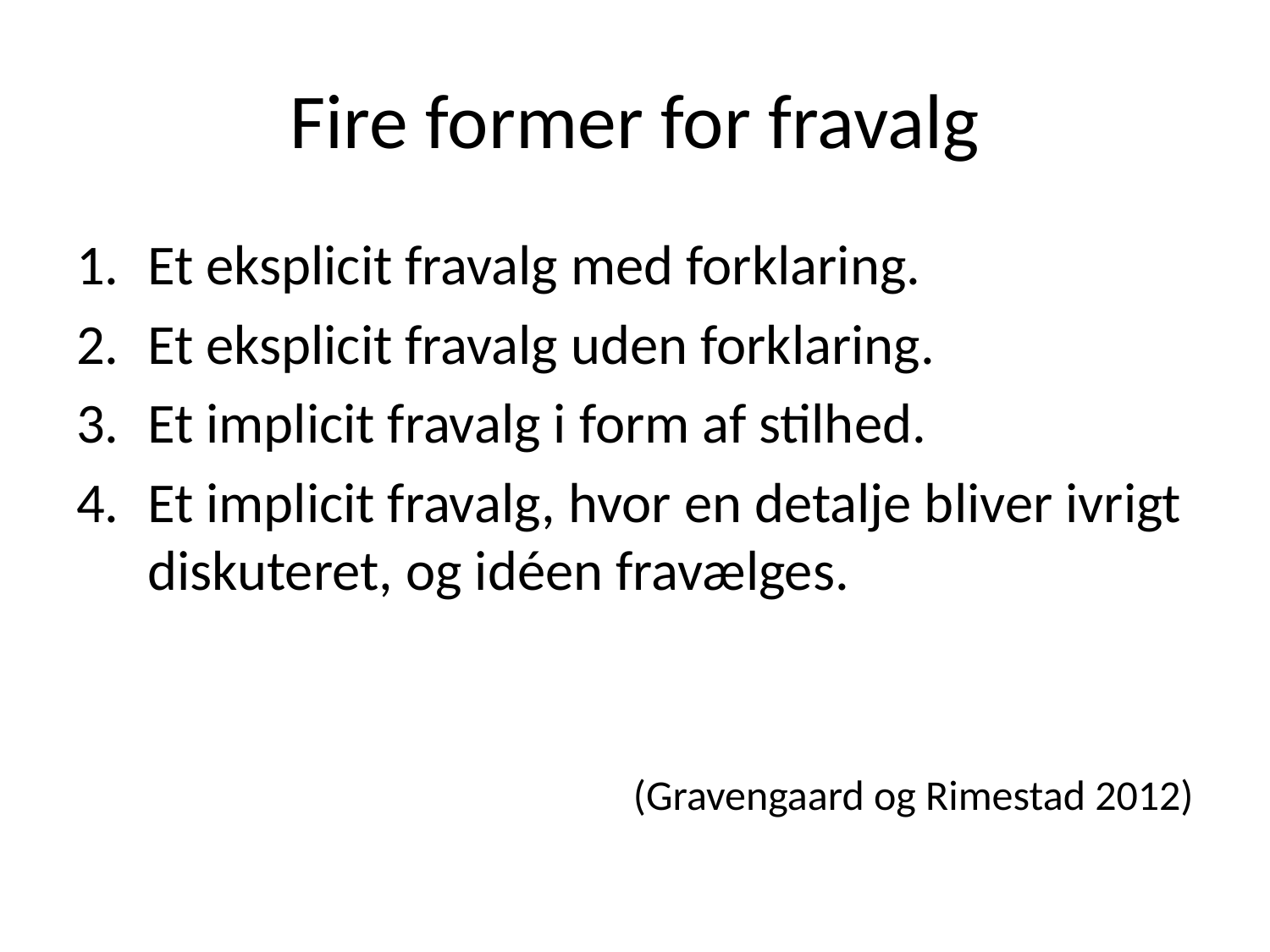

# Fire former for fravalg
Et eksplicit fravalg med forklaring.
Et eksplicit fravalg uden forklaring.
Et implicit fravalg i form af stilhed.
Et implicit fravalg, hvor en detalje bliver ivrigt diskuteret, og idéen fravælges.

(Gravengaard og Rimestad 2012)